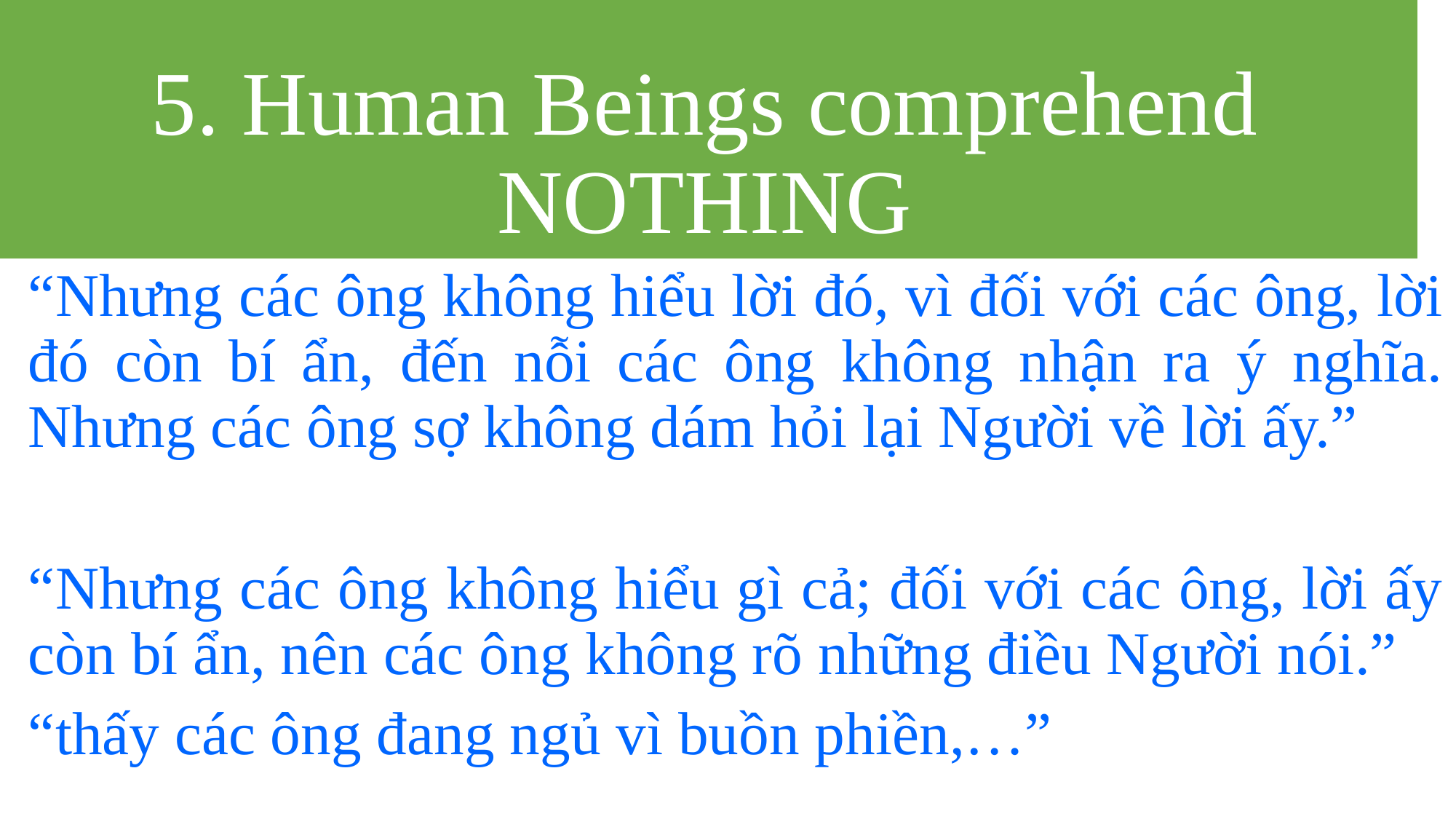

# 5. Human Beings comprehend NOTHING
“Nhưng các ông không hiểu lời đó, vì đối với các ông, lời đó còn bí ẩn, đến nỗi các ông không nhận ra ý nghĩa. Nhưng các ông sợ không dám hỏi lại Người về lời ấy.”

“Nhưng các ông không hiểu gì cả; đối với các ông, lời ấy còn bí ẩn, nên các ông không rõ những điều Người nói.”
“thấy các ông đang ngủ vì buồn phiền,…”